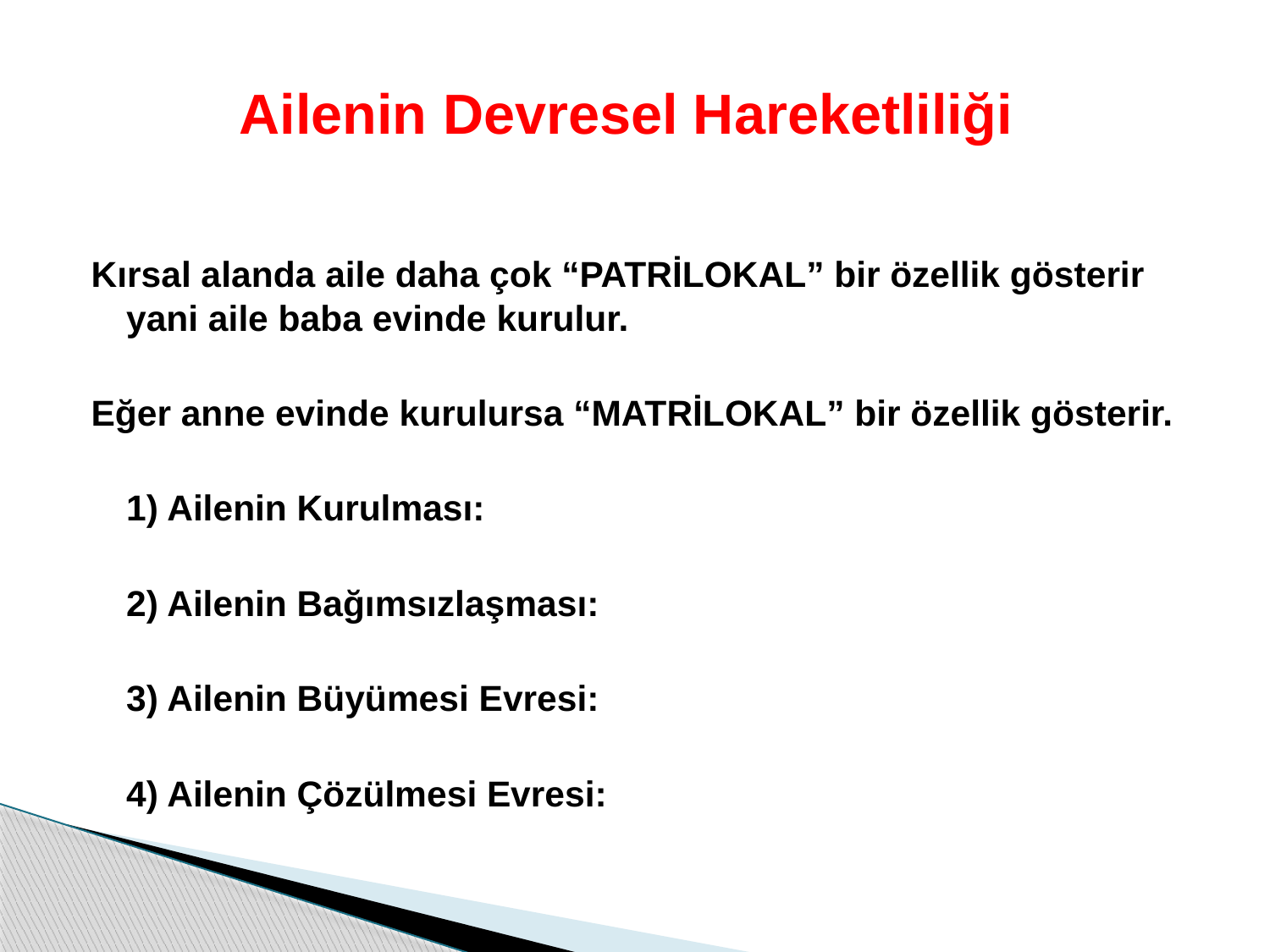

# Ailenin Devresel Hareketliliği

Kırsal alanda aile daha çok “PATRİLOKAL” bir özellik gösterir yani aile baba evinde kurulur.

Eğer anne evinde kurulursa “MATRİLOKAL” bir özellik gösterir.

	1) Ailenin Kurulması:

	2) Ailenin Bağımsızlaşması:

	3) Ailenin Büyümesi Evresi:

	4) Ailenin Çözülmesi Evresi: